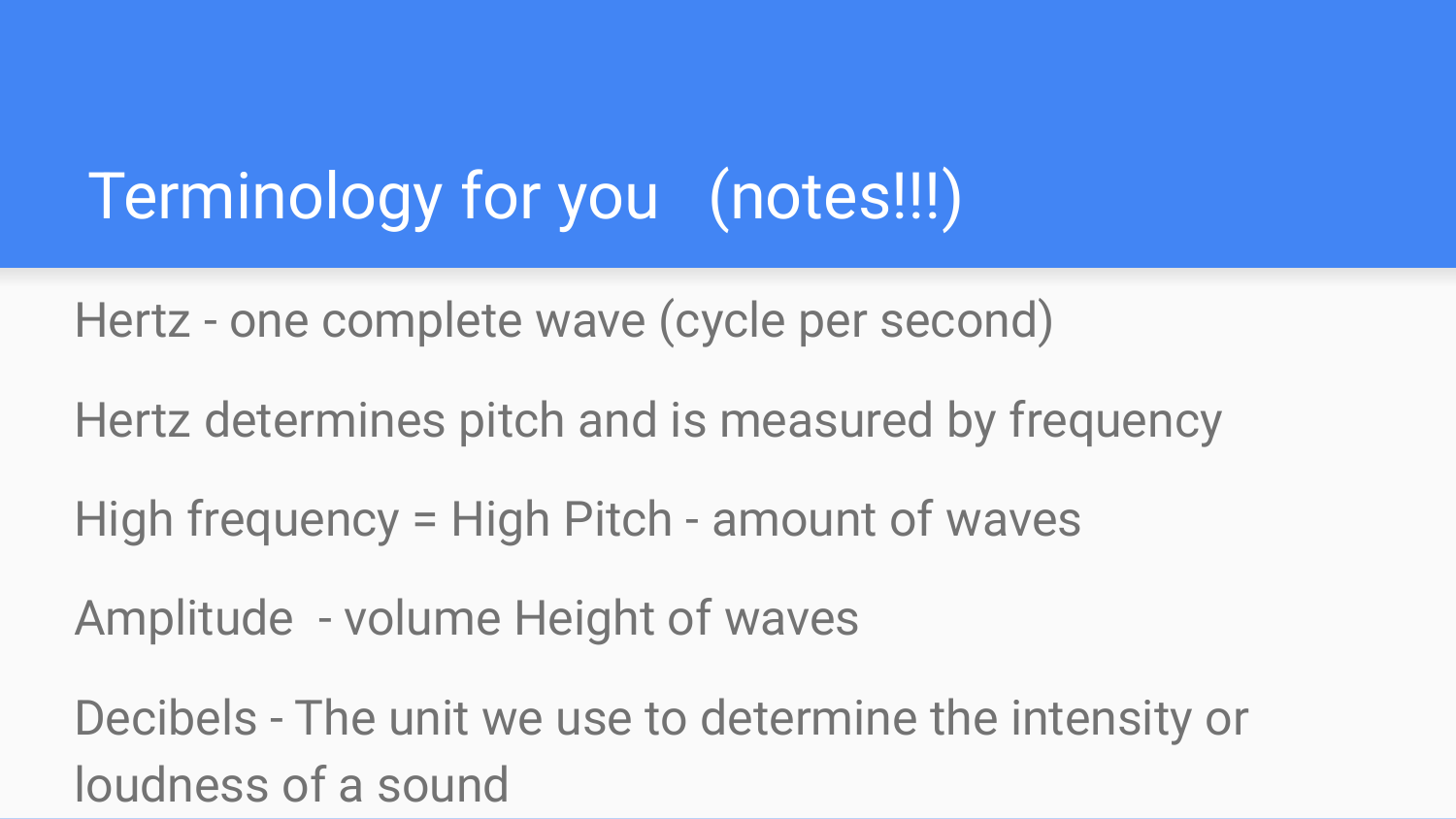

# Terminology for you   (notes!!!)
Hertz - one complete wave (cycle per second)
Hertz determines pitch and is measured by frequency
High frequency = High Pitch - amount of waves
Amplitude  - volume Height of waves
Decibels - The unit we use to determine the intensity or loudness of a sound